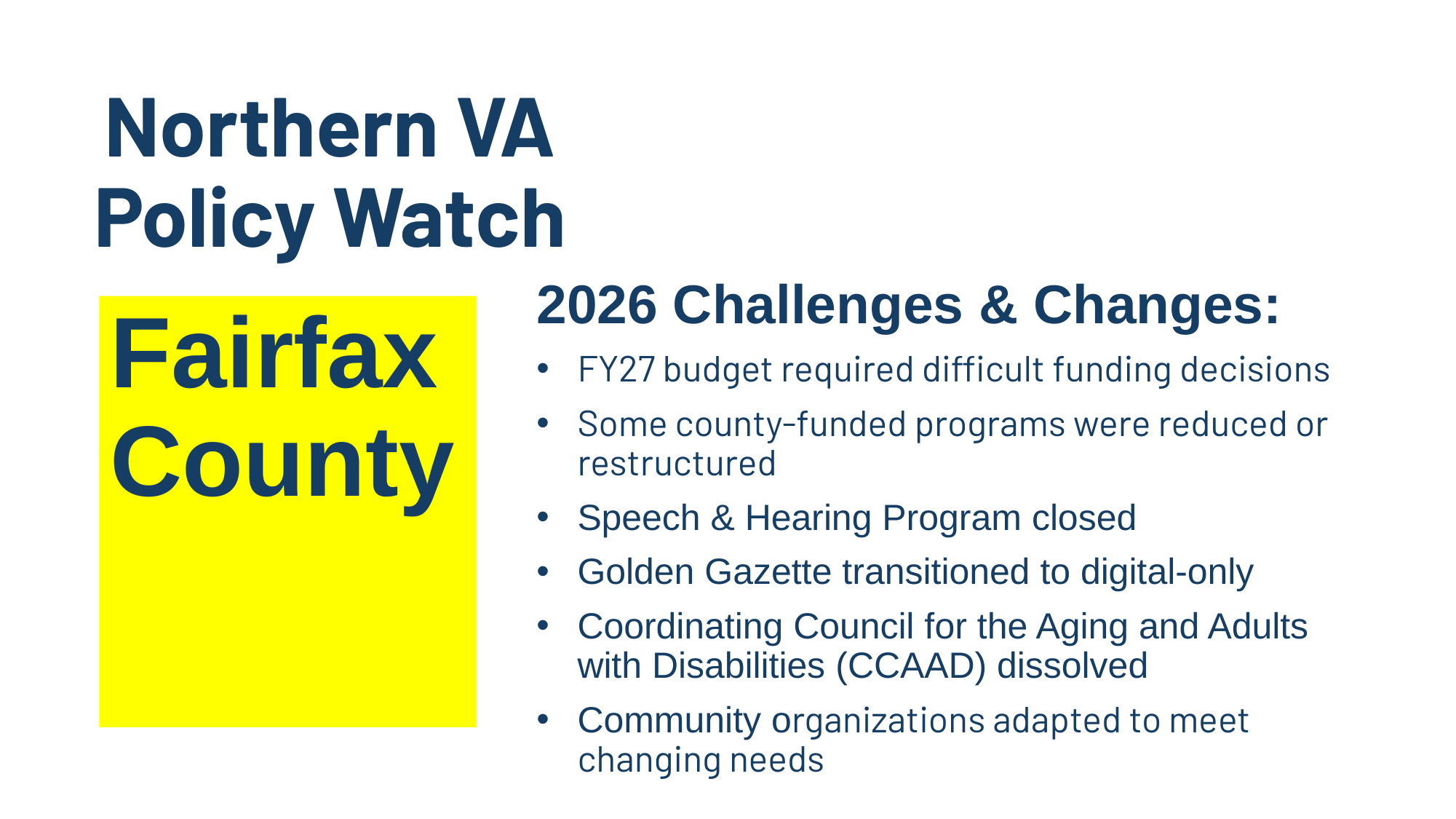

# Northern VA Policy Watch
2026 Challenges & Changes:
FY27 budget required difficult funding decisions
Some county-funded programs were reduced or restructured
Speech & Hearing Program closed
Golden Gazette transitioned to digital-only
Coordinating Council for the Aging and Adults with Disabilities (CCAAD) dissolved
Community organizations adapted to meet changing needs
Fairfax County